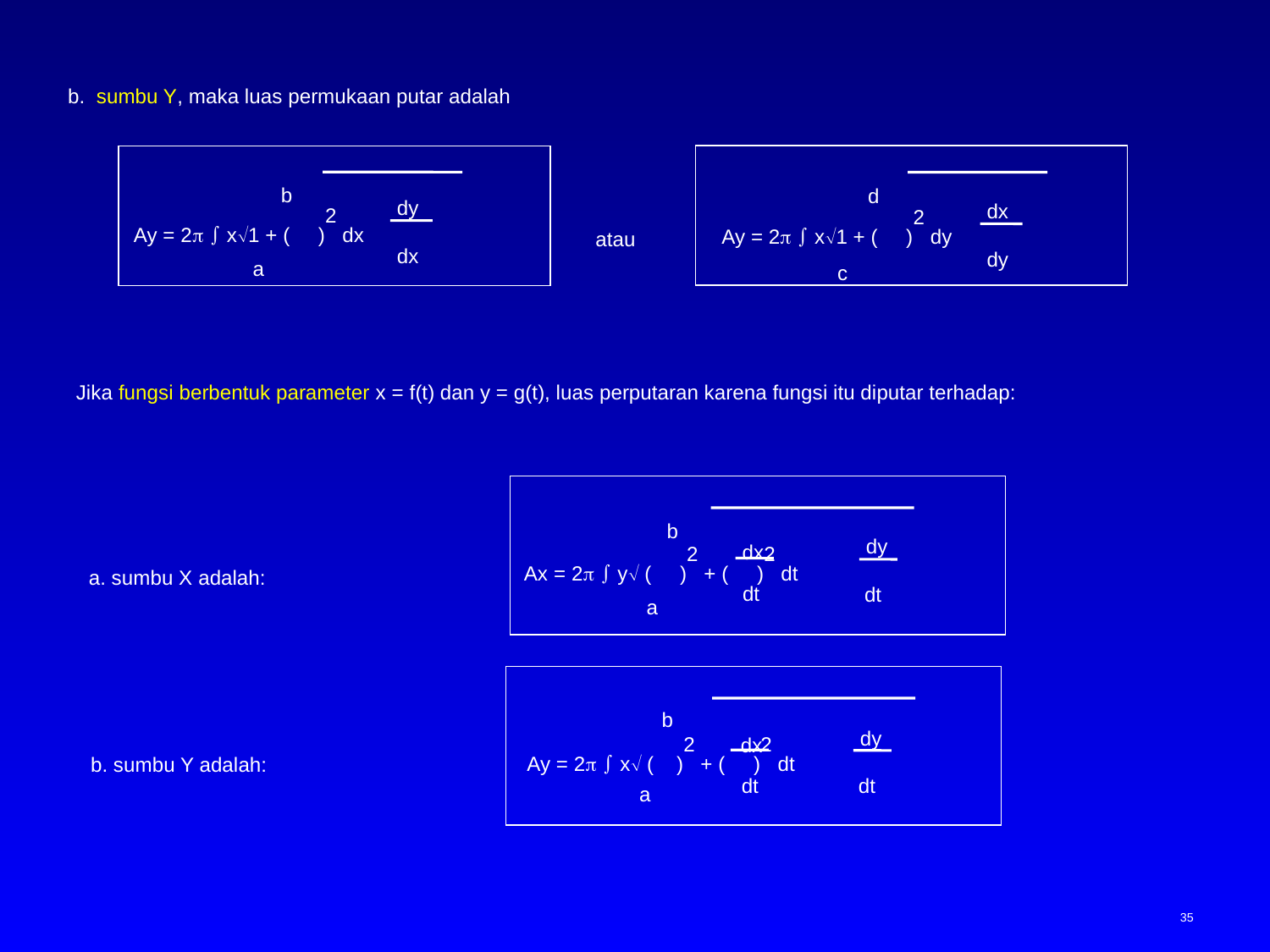

b.  sumbu Y, maka luas permukaan putar adalah

d
c
dx
dy

Ay = 2π ∫ x√1 + (     )2 dy

b
a
dy
dx

Ay = 2π ∫ x√1 + (     )2 dx
atau
Jika fungsi berbentuk parameter x = f(t) dan y = g(t), luas perputaran karena fungsi itu diputar terhadap:

b
a
dy
dt

dx
dt

Ax = 2π ∫ y√ (     )2 + (     )2 dt
a. sumbu X adalah:

b
a
dy
dt

dx
dt

Ay = 2π ∫ x√ (    )2 + (     )2 dt
b. sumbu Y adalah:
35